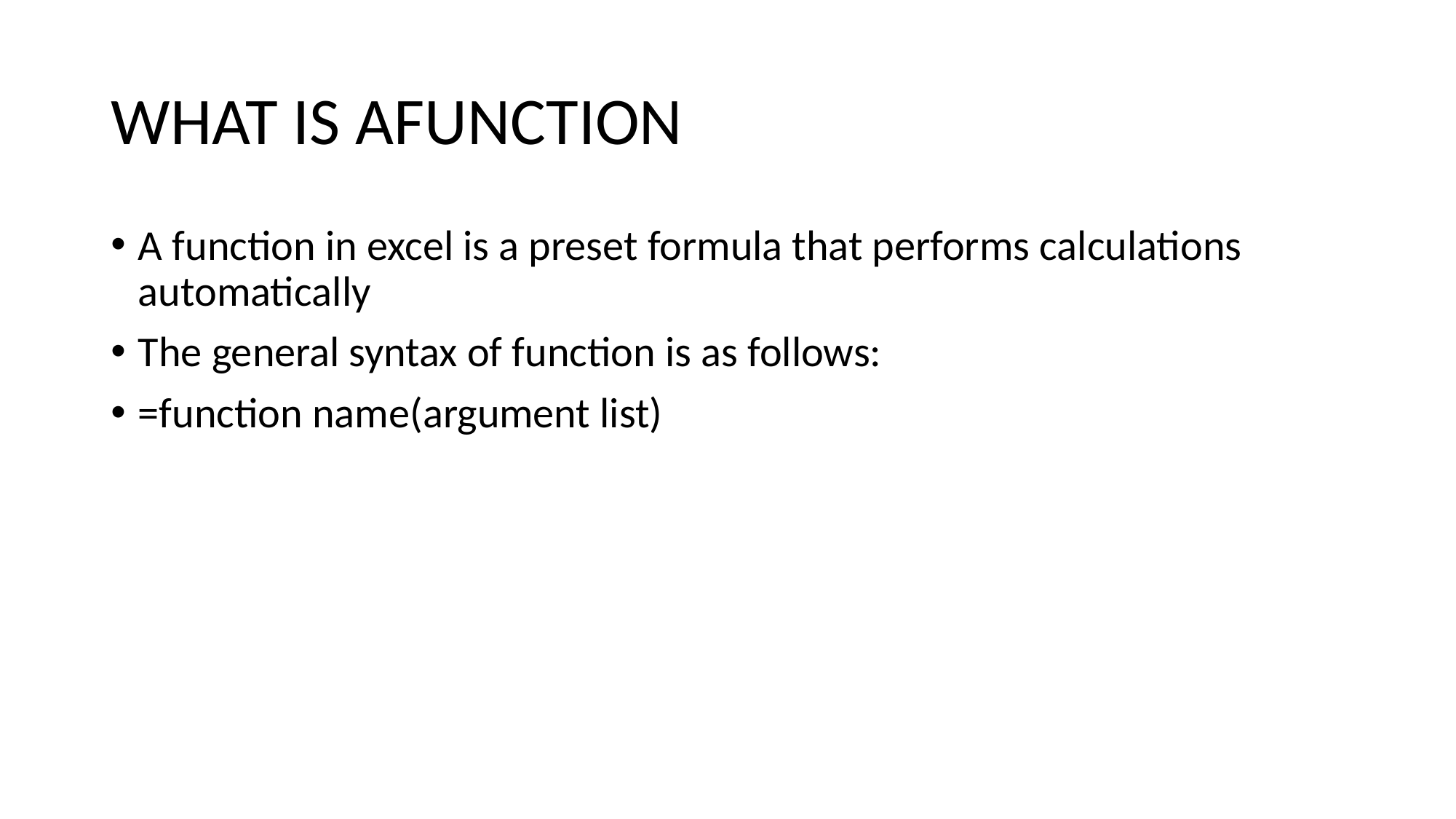

# WHAT IS AFUNCTION
A function in excel is a preset formula that performs calculations automatically
The general syntax of function is as follows:
=function name(argument list)